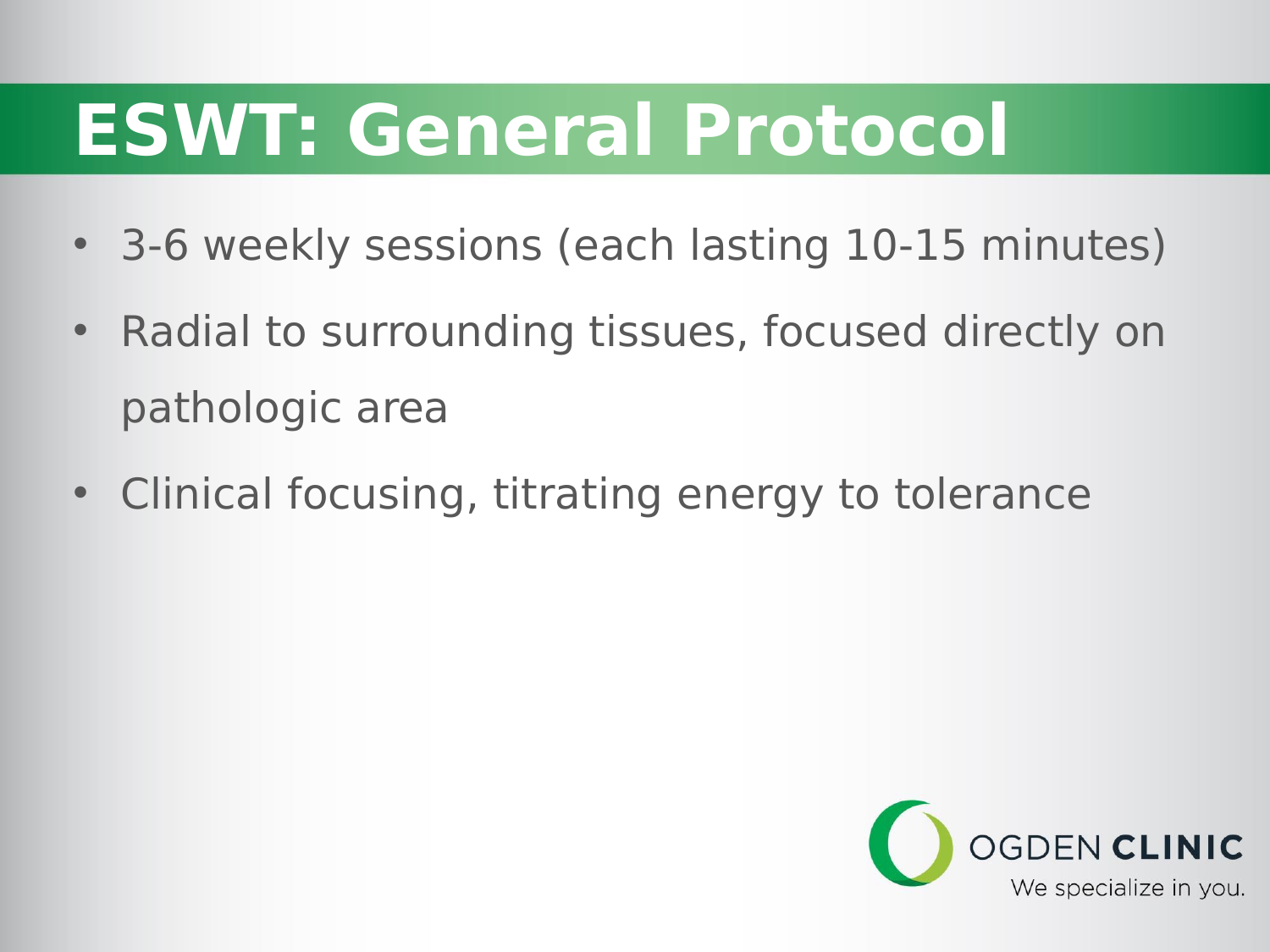

# ESWT: General Protocol
3-6 weekly sessions (each lasting 10-15 minutes)
Radial to surrounding tissues, focused directly on
pathologic area
Clinical focusing, titrating energy to tolerance